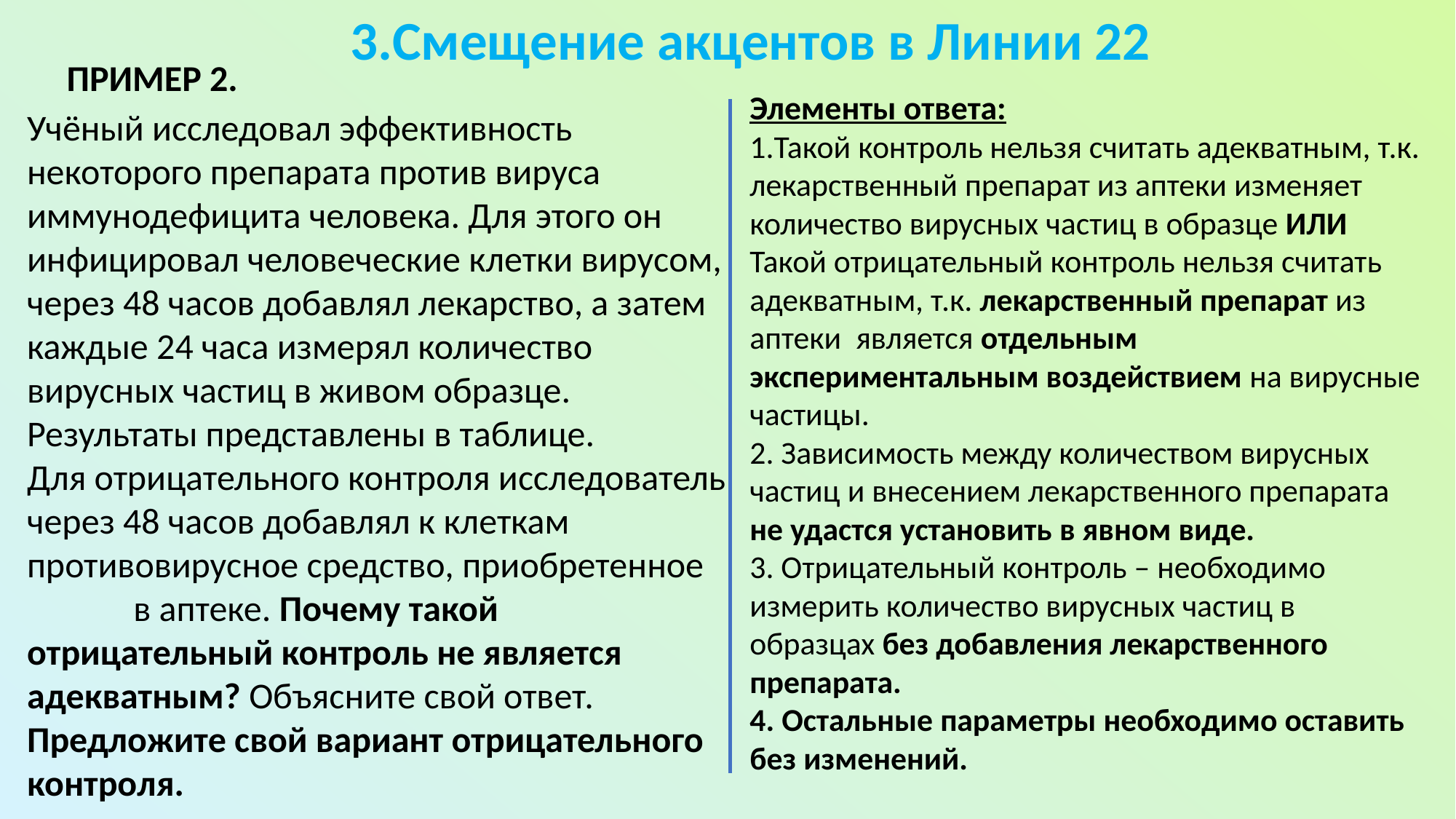

3.Смещение акцентов в Линии 22
ПРИМЕР 2.
Элементы ответа:
1.Такой контроль нельзя считать адекватным, т.к. лекарственный препарат из аптеки изменяет количество вирусных частиц в образце ИЛИ
Такой отрицательный контроль нельзя считать адекватным, т.к. лекарственный препарат из аптеки  является отдельным экспериментальным воздействием на вирусные частицы.
2. Зависимость между количеством вирусных частиц и внесением лекарственного препарата не удастся установить в явном виде.
3. Отрицательный контроль – необходимо измерить количество вирусных частиц в образцах без добавления лекарственного препарата.
4. Остальные параметры необходимо оставить без изменений.

Учёный исследовал эффективность некоторого препарата против вируса иммунодефицита человека. Для этого он инфицировал человеческие клетки вирусом, через 48 часов добавлял лекарство, а затем каждые 24 часа измерял количество вирусных частиц в живом образце. Результаты представлены в таблице.
Для отрицательного контроля исследователь через 48 часов добавлял к клеткам противовирусное средство, приобретенное                в аптеке. Почему такой отрицательный контроль не является адекватным? Объясните свой ответ. Предложите свой вариант отрицательного контроля.